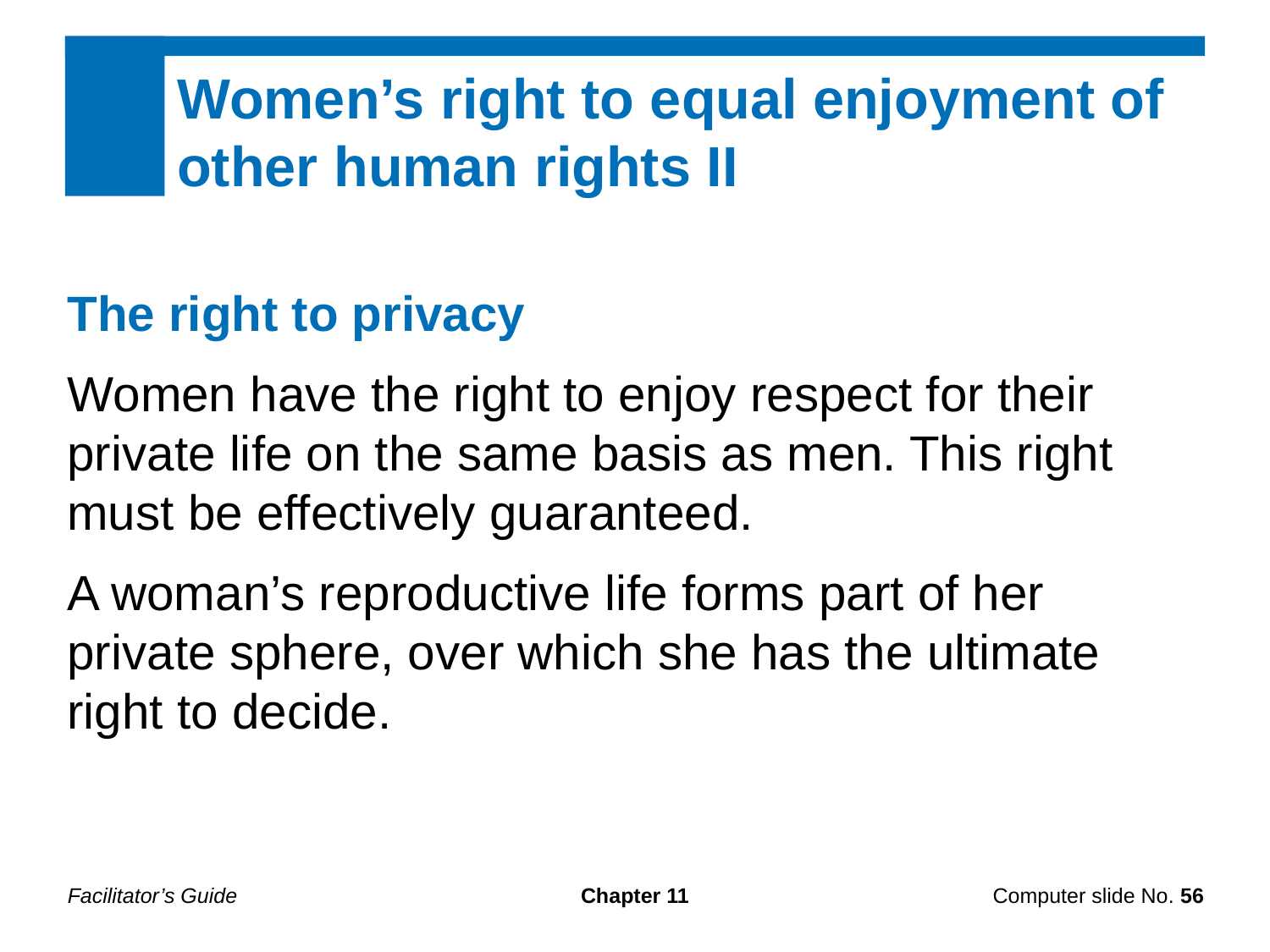

Women’s right to equal enjoyment of other human rights II
The right to privacy
Women have the right to enjoy respect for their private life on the same basis as men. This right must be effectively guaranteed.
A woman’s reproductive life forms part of her private sphere, over which she has the ultimate right to decide.
Facilitator’s Guide
Chapter 11
Computer slide No. 56